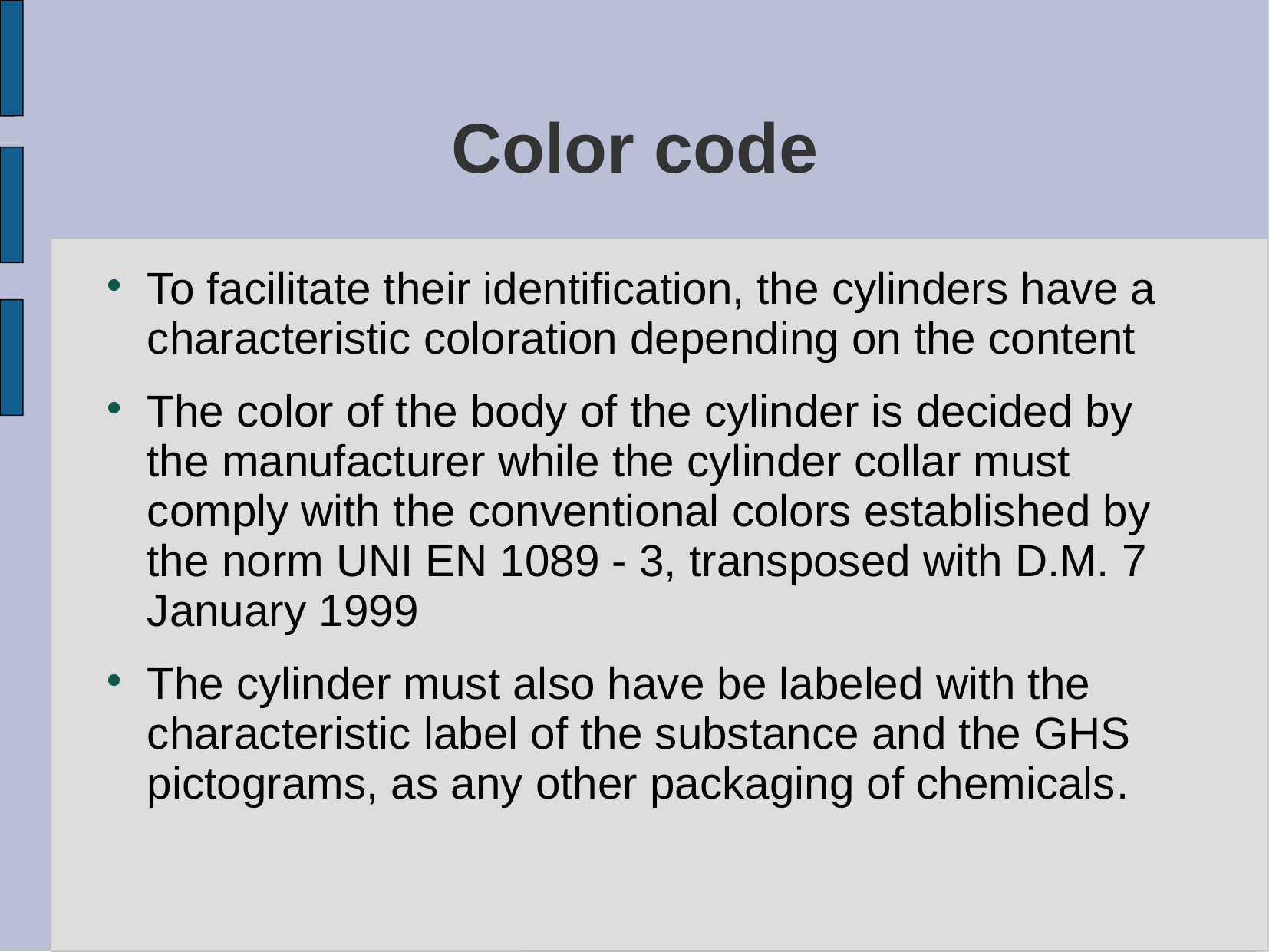

# Color code
To facilitate their identification, the cylinders have a characteristic coloration depending on the content
The color of the body of the cylinder is decided by the manufacturer while the cylinder collar must comply with the conventional colors established by the norm UNI EN 1089 - 3, transposed with D.M. 7 January 1999
The cylinder must also have be labeled with the characteristic label of the substance and the GHS pictograms, as any other packaging of chemicals.